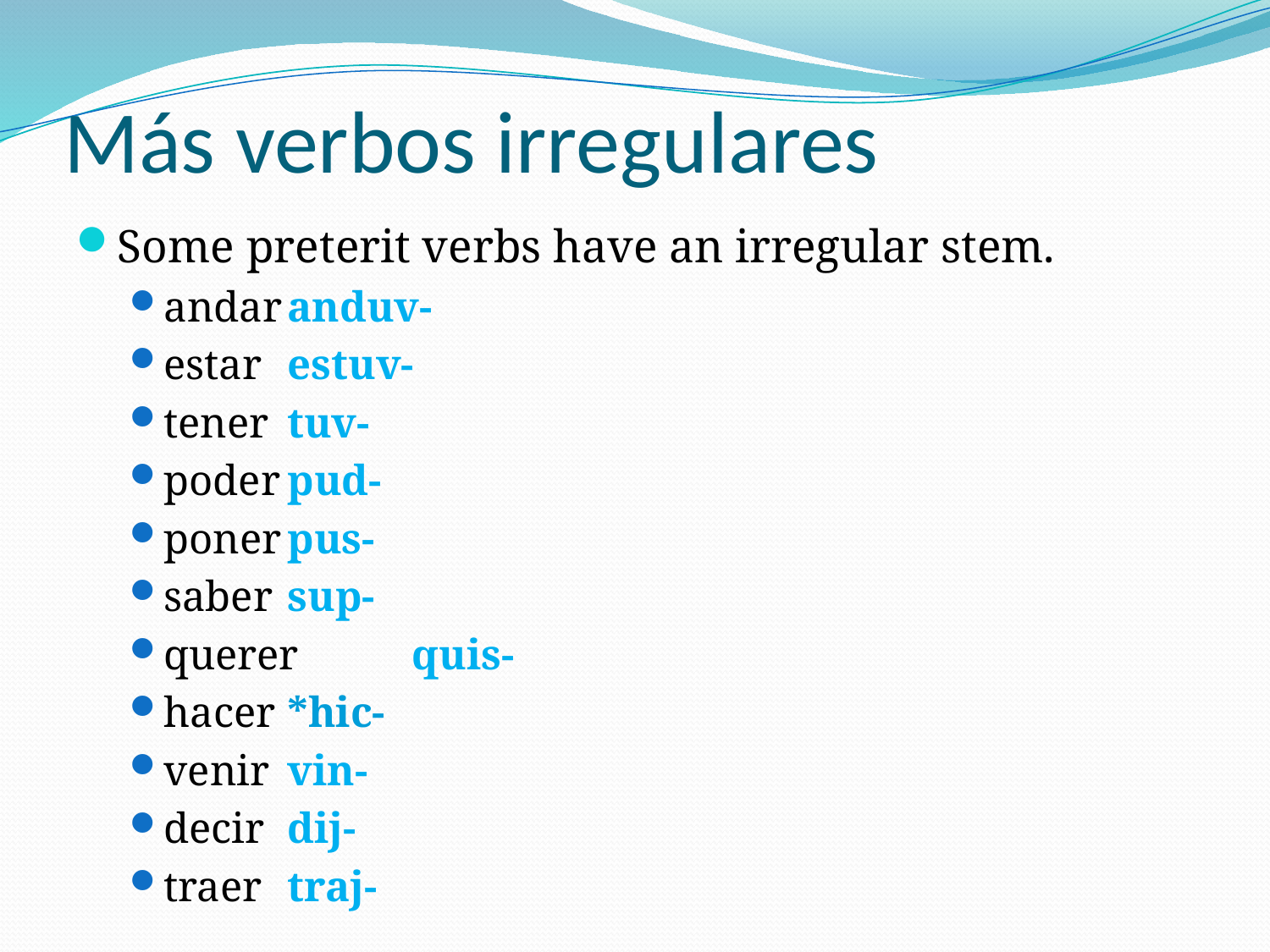

# Más verbos irregulares
Some preterit verbs have an irregular stem.
andar	anduv-
estar 	estuv-
tener	tuv-
poder	pud-
poner	pus-
saber	sup-
querer 	quis-
hacer	*hic-
venir	vin-
decir	dij-
traer	traj-